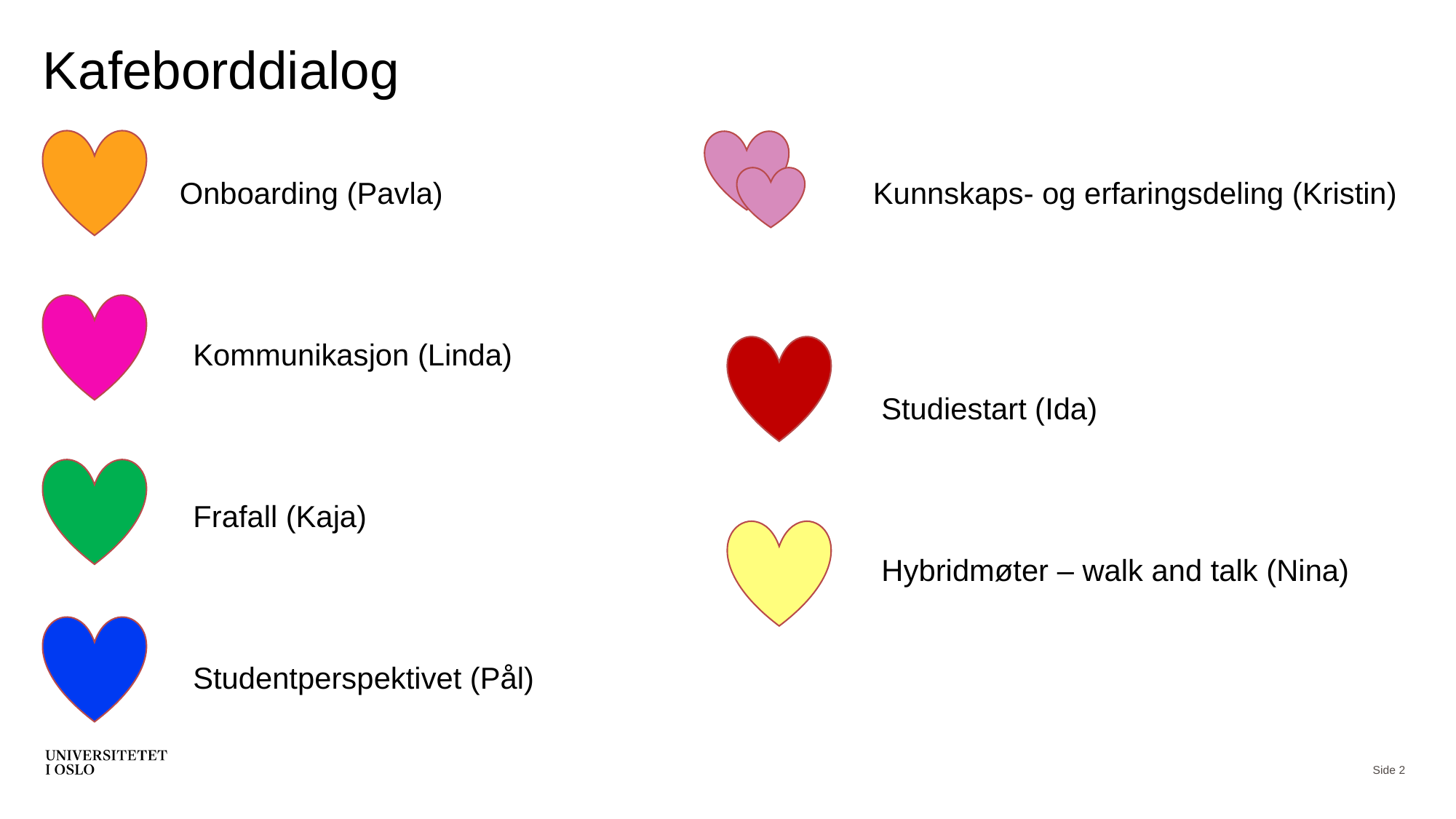

# Kafeborddialog

                    Onboarding (Pavla)				     Kunnskaps- og erfaringsdeling (Kristin)

		  Kommunikasjon (Linda)
								      Studiestart (Ida)

		  Frafall (Kaja)
								      Hybridmøter – walk and talk (Nina)

		  Studentperspektivet (Pål)

Side 2